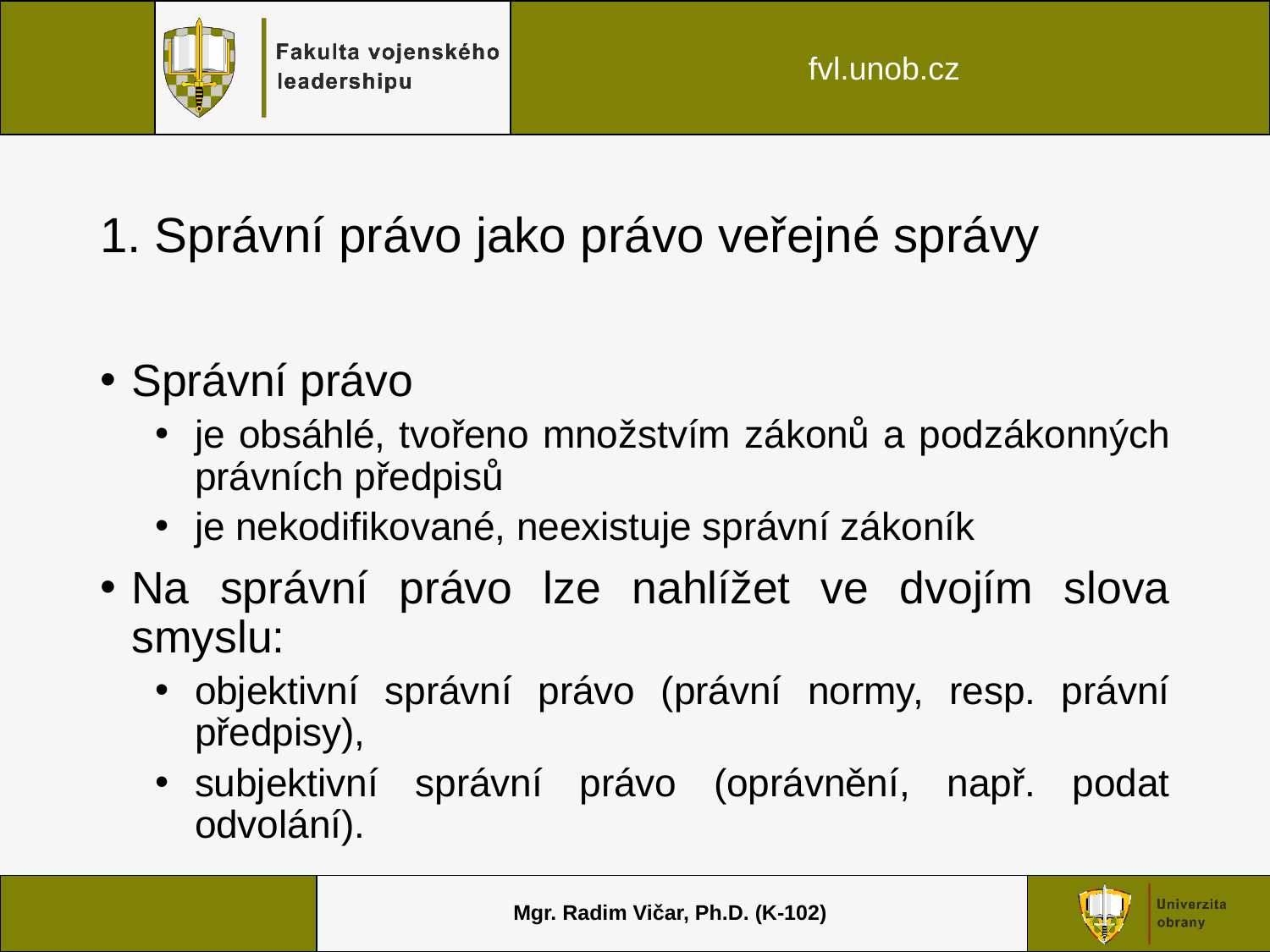

# 1. Správní právo jako právo veřejné správy
Správní právo
je obsáhlé, tvořeno množstvím zákonů a podzákonných právních předpisů
je nekodifikované, neexistuje správní zákoník
Na správní právo lze nahlížet ve dvojím slova smyslu:
objektivní správní právo (právní normy, resp. právní předpisy),
subjektivní správní právo (oprávnění, např. podat odvolání).

Mgr. Radim Vičar, Ph.D. (K-102)